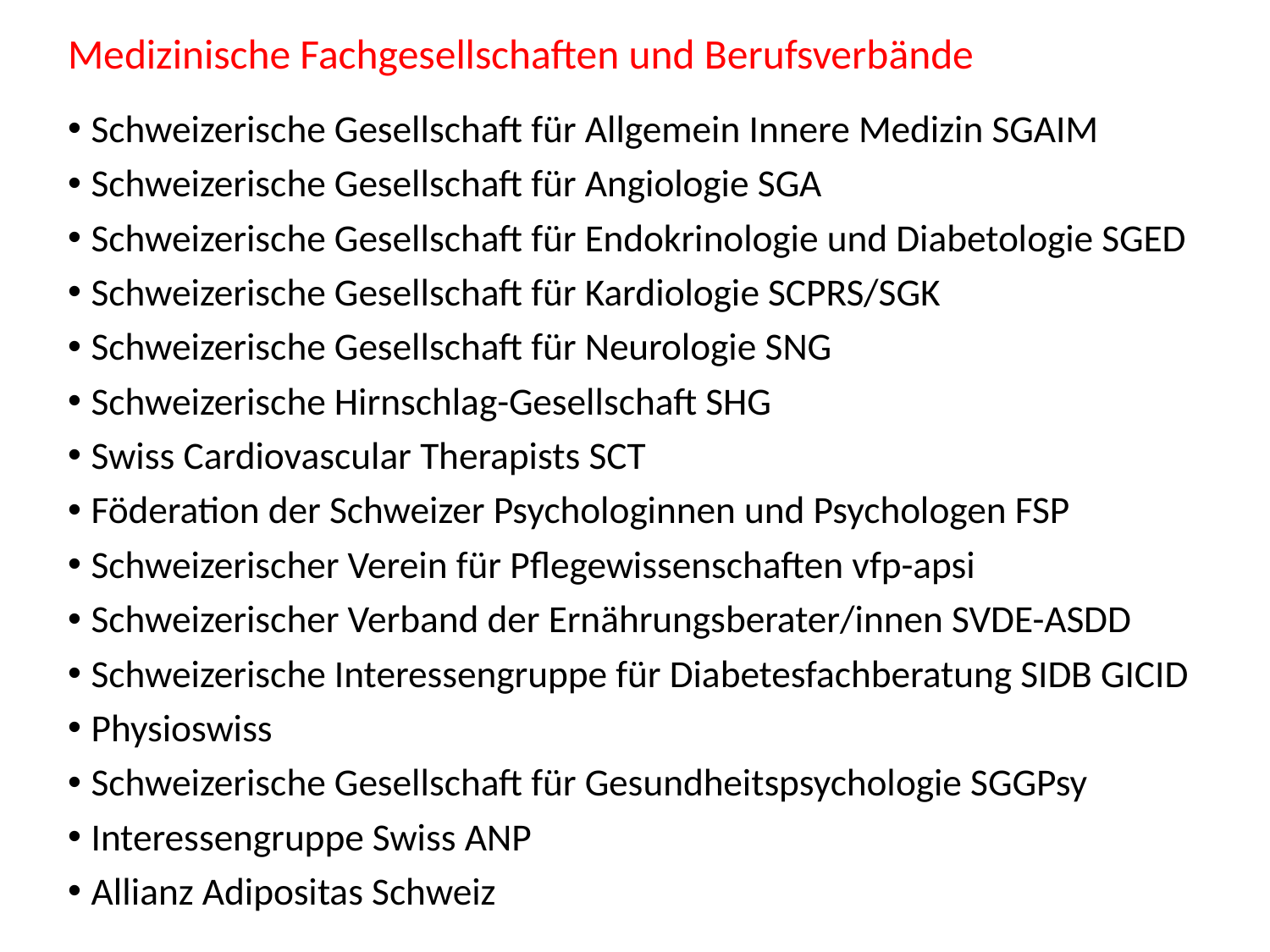

# Medizinische Fachgesellschaften und Berufsverbände

Schweizerische Gesellschaft für Allgemein Innere Medizin SGAIM
Schweizerische Gesellschaft für Angiologie SGA
Schweizerische Gesellschaft für Endokrinologie und Diabetologie SGED
Schweizerische Gesellschaft für Kardiologie SCPRS/SGK
Schweizerische Gesellschaft für Neurologie SNG
Schweizerische Hirnschlag-Gesellschaft SHG
Swiss Cardiovascular Therapists SCT
Föderation der Schweizer Psychologinnen und Psychologen FSP
Schweizerischer Verein für Pflegewissenschaften vfp-apsi
Schweizerischer Verband der Ernährungsberater/innen SVDE-ASDD
Schweizerische Interessengruppe für Diabetesfachberatung SIDB GICID
Physioswiss
Schweizerische Gesellschaft für Gesundheitspsychologie SGGPsy
Interessengruppe Swiss ANP
Allianz Adipositas Schweiz